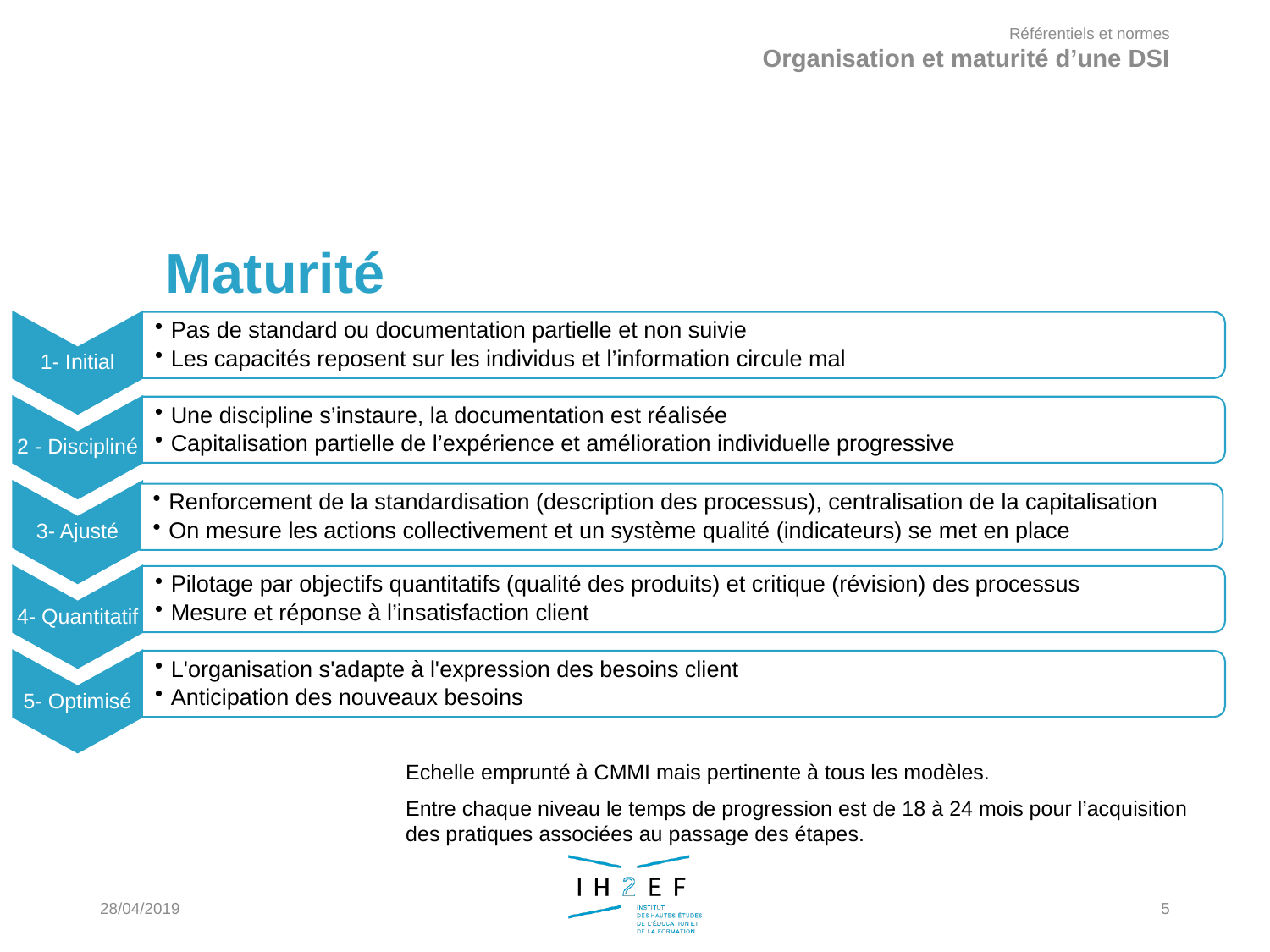

Référentiels et normes
Organisation et maturité d’une DSI
Maturité
1- Initial
Pas de standard ou documentation partielle et non suivie
Les capacités reposent sur les individus et l’information circule mal
2 - Discipliné
Une discipline s’instaure, la documentation est réalisée
Capitalisation partielle de l’expérience et amélioration individuelle progressive
3- Ajusté
Renforcement de la standardisation (description des processus), centralisation de la capitalisation
On mesure les actions collectivement et un système qualité (indicateurs) se met en place
4- Quantitatif
Pilotage par objectifs quantitatifs (qualité des produits) et critique (révision) des processus
Mesure et réponse à l’insatisfaction client
5- Optimisé
L'organisation s'adapte à l'expression des besoins client
Anticipation des nouveaux besoins
Echelle emprunté à CMMI mais pertinente à tous les modèles.
Entre chaque niveau le temps de progression est de 18 à 24 mois pour l’acquisition des pratiques associées au passage des étapes.
28/04/2019
5